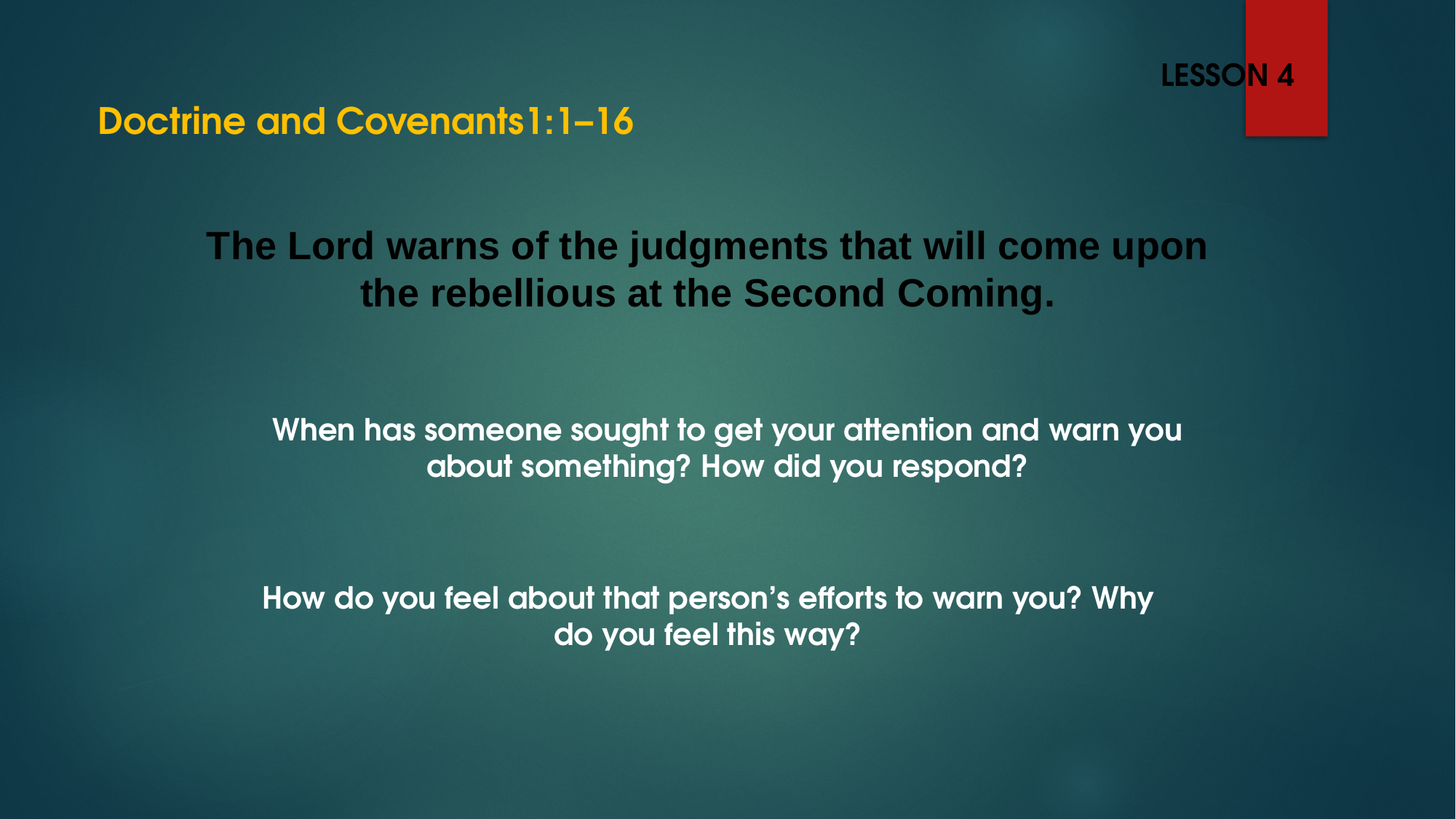

LESSON 4
Doctrine and Covenants1:1–16
The Lord warns of the judgments that will come upon the rebellious at the Second Coming.
When has someone sought to get your attention and warn you about something? How did you respond?
How do you feel about that person’s efforts to warn you? Why do you feel this way?